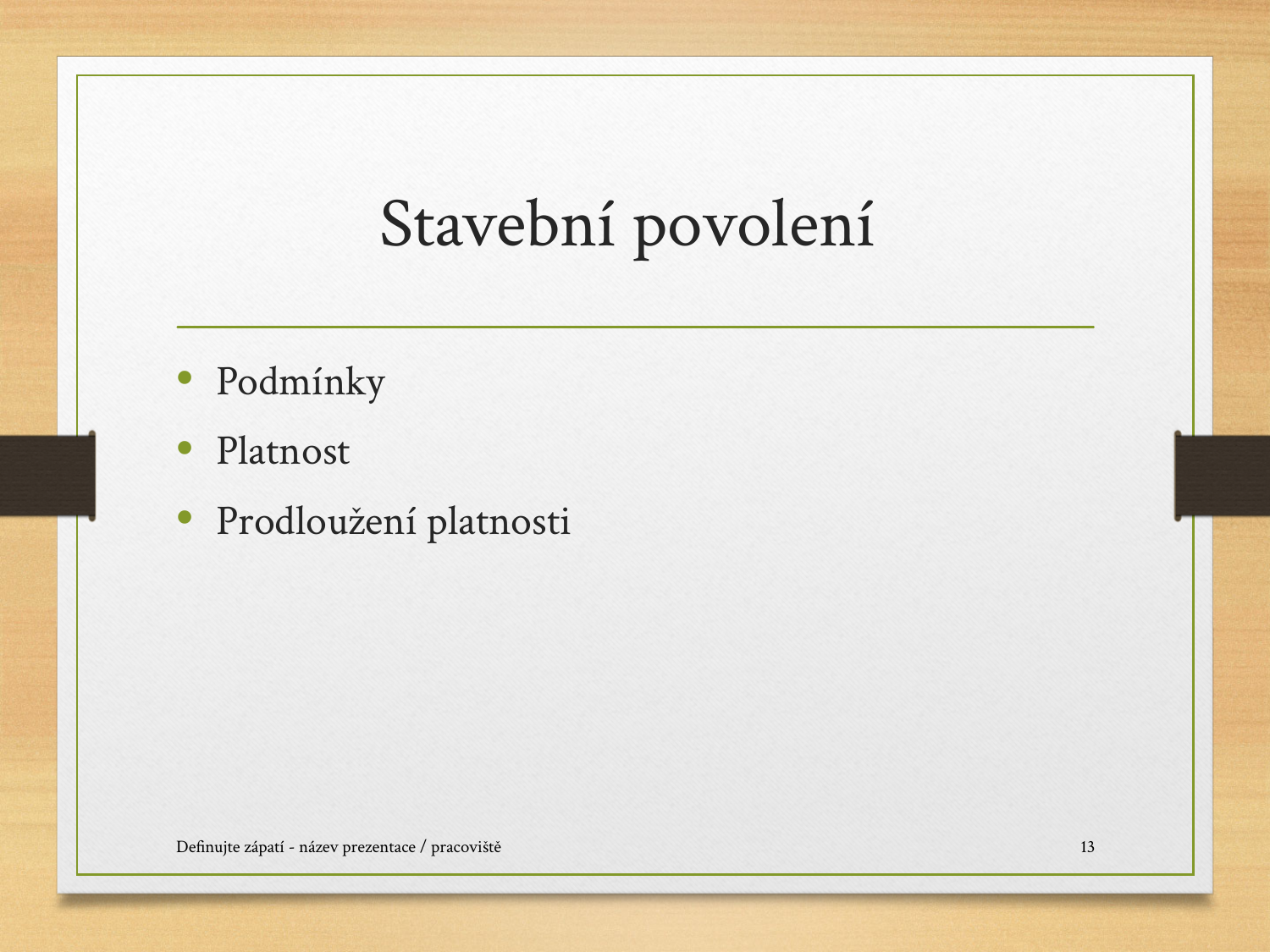

# Stavební povolení
Podmínky
Platnost
Prodloužení platnosti
Definujte zápatí - název prezentace / pracoviště
13